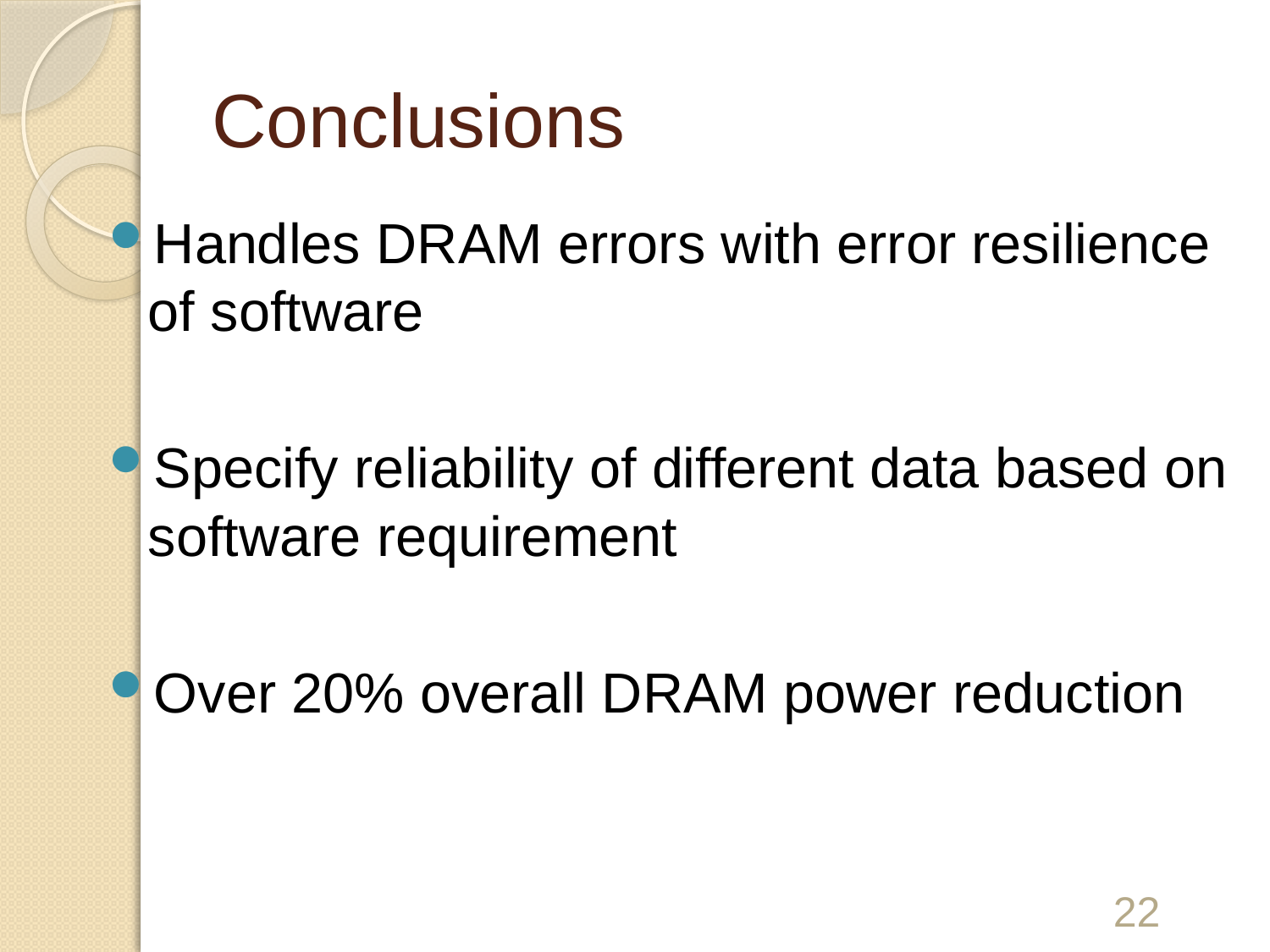

# Conclusions
Handles DRAM errors with error resilience of software

Specify reliability of different data based on software requirement

Over 20% overall DRAM power reduction
22